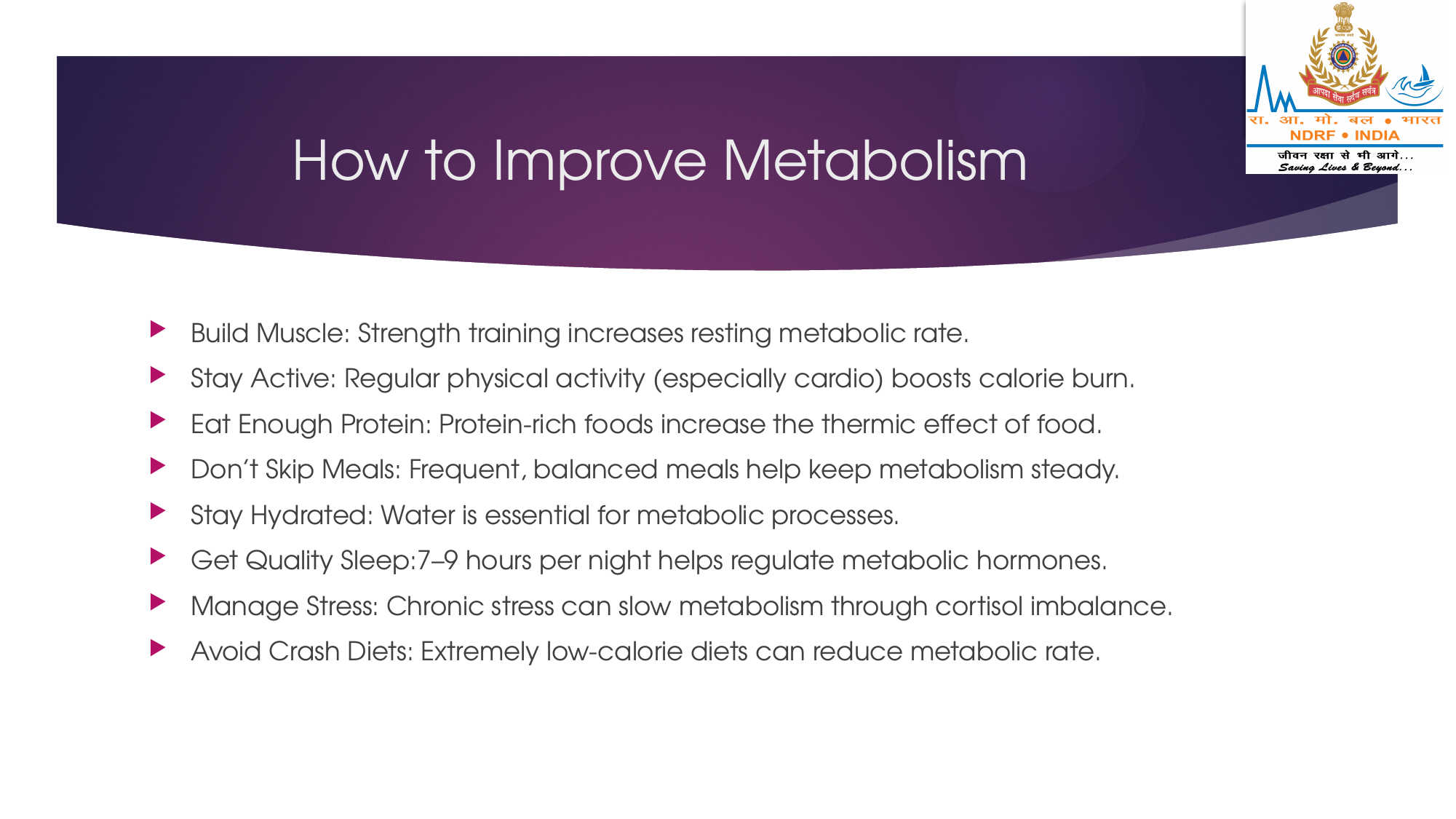

# How to Improve Metabolism
Build Muscle: Strength training increases resting metabolic rate.
Stay Active: Regular physical activity (especially cardio) boosts calorie burn.
Eat Enough Protein: Protein-rich foods increase the thermic effect of food.
Don’t Skip Meals: Frequent, balanced meals help keep metabolism steady.
Stay Hydrated: Water is essential for metabolic processes.
Get Quality Sleep:7–9 hours per night helps regulate metabolic hormones.
Manage Stress: Chronic stress can slow metabolism through cortisol imbalance.
Avoid Crash Diets: Extremely low-calorie diets can reduce metabolic rate.